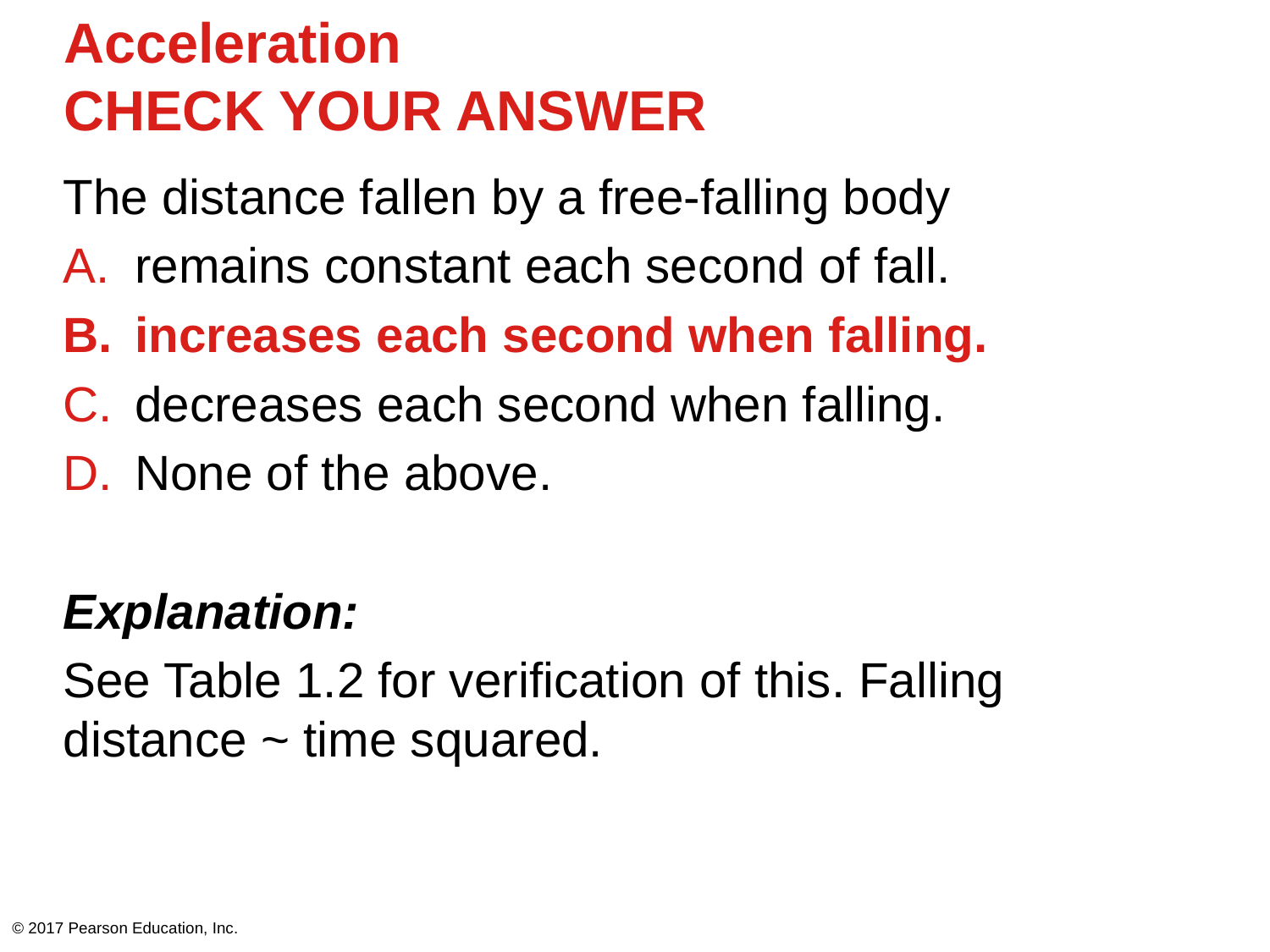

# Acceleration CHECK YOUR ANSWER
The distance fallen by a free-falling body
remains constant each second of fall.
increases each second when falling.
decreases each second when falling.
None of the above.

Explanation:
See Table 1.2 for verification of this. Falling distance ~ time squared.
© 2017 Pearson Education, Inc.